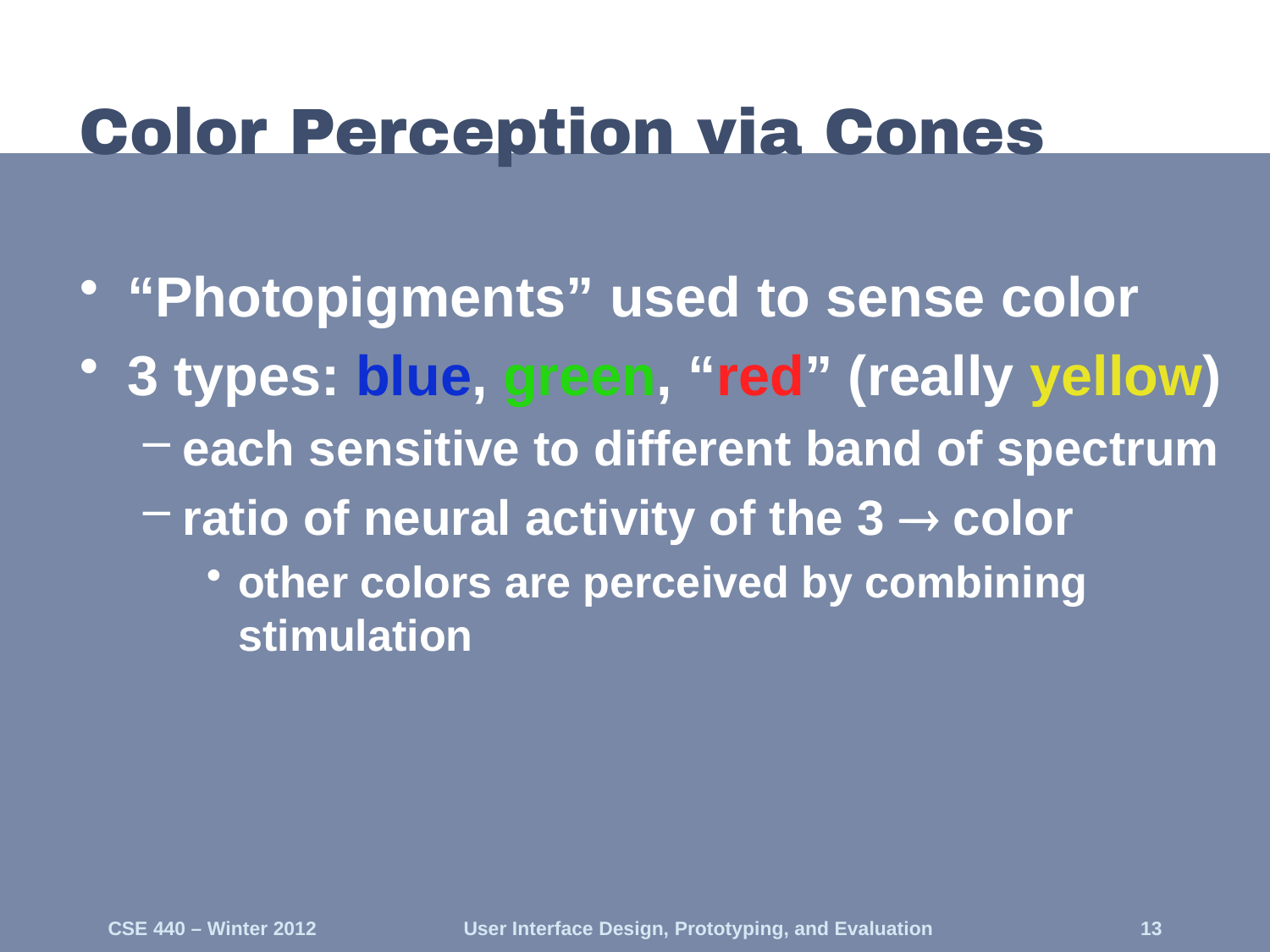

# Color Perception via Cones
“Photopigments” used to sense color
3 types: blue, green, “red” (really yellow)
each sensitive to different band of spectrum
ratio of neural activity of the 3 → color
other colors are perceived by combining stimulation

CSE 440 – Winter 2012
User Interface Design, Prototyping, and Evaluation
13